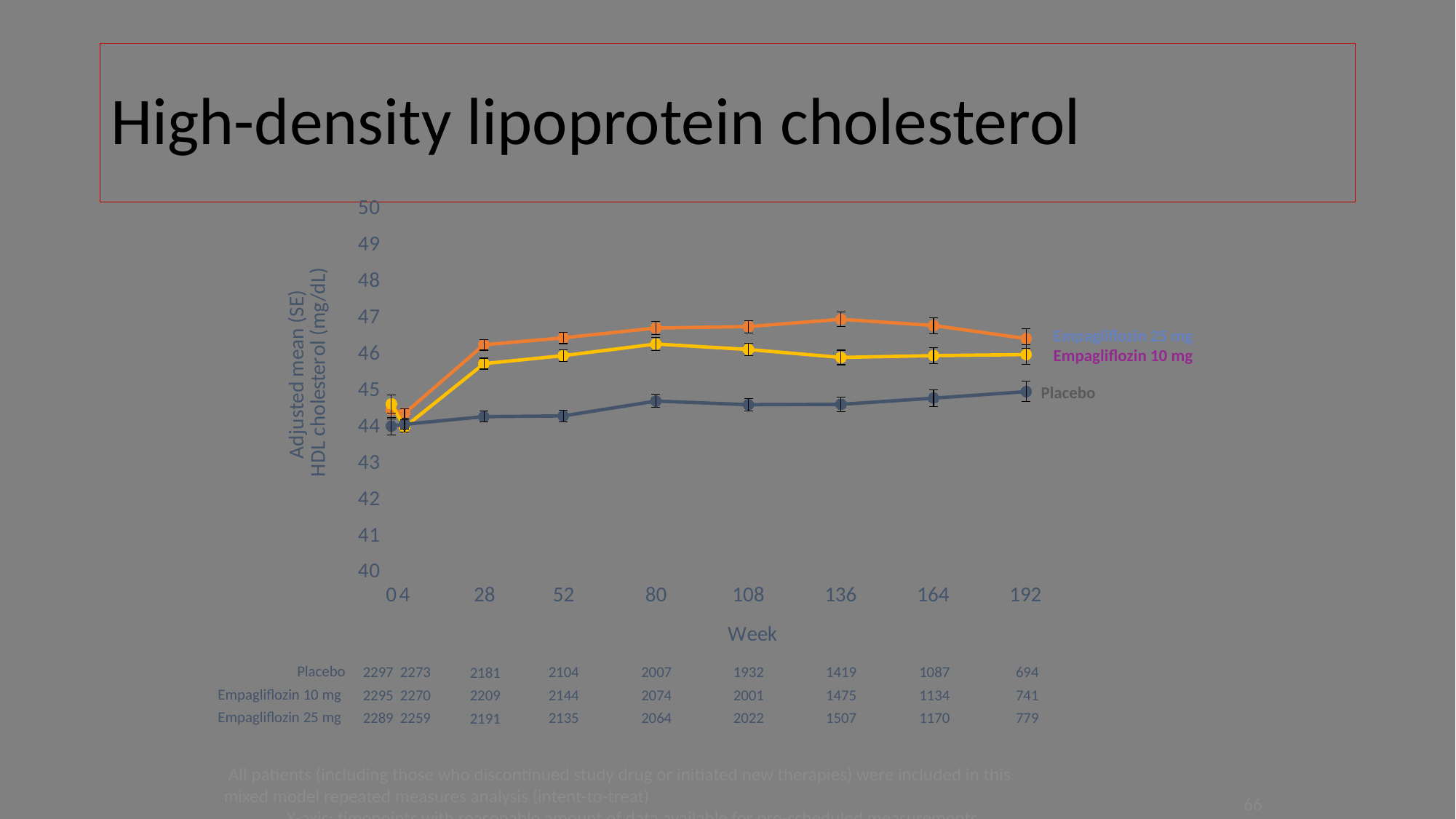

# High-density lipoprotein cholesterol

### Chart

| Category | Placebo | Empagliflozin 10 mg | Empagliflozin 25 mg |
|---|---|---|---|
Empagliflozin 25 mg
Empagliflozin 10 mg
Placebo
4
0
28
52
80
108
136
164
192
Placebo
2297
2007
1932
2273
2104
694
1419
1087
2181
Empagliflozin 10 mg
2295
2074
2001
2270
2144
741
1475
1134
2209
Empagliflozin 25 mg
2289
2064
2022
2259
2135
779
1507
1170
2191
All patients (including those who discontinued study drug or initiated new therapies) were included in this mixed model repeated measures analysis (intent-to-treat) 				              X-axis: timepoints with reasonable amount of data available for pre-scheduled measurements
66